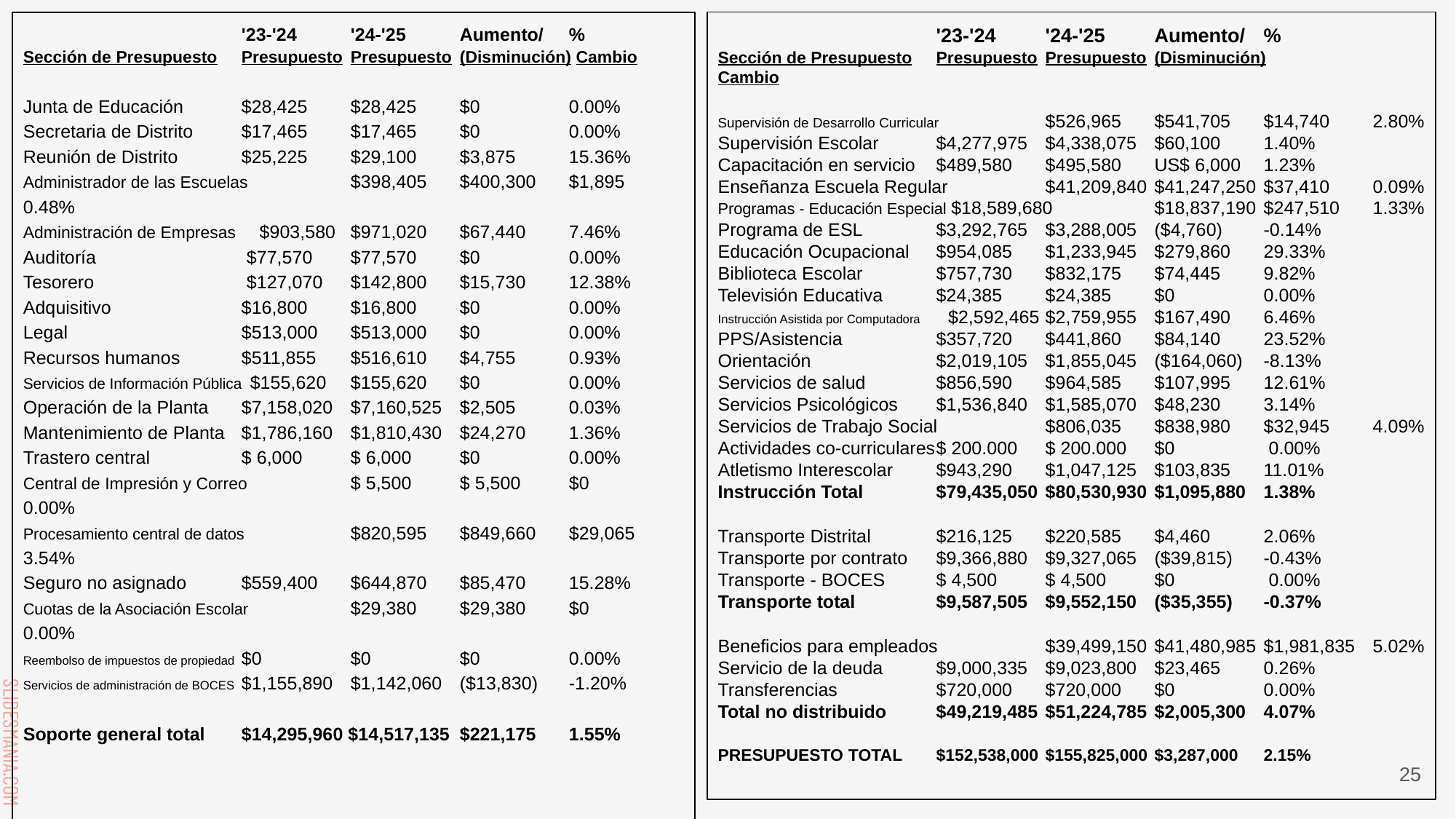

'23-'24	'24-'25	Aumento/	%
Sección de Presupuesto	Presupuesto	Presupuesto	(Disminución)	Cambio

Supervisión de Desarrollo Curricular	$526,965 	$541,705 	$14,740 	2.80%
Supervisión Escolar	$4,277,975 	$4,338,075 	$60,100 	1.40%
Capacitación en servicio	$489,580 	$495,580 	US$ 6,000 	1.23%
Enseñanza Escuela Regular	$41,209,840 	$41,247,250 	$37,410 	0.09%
Programas - Educación Especial $18,589,680 	$18,837,190 	$247,510 	1.33%
Programa de ESL	$3,292,765	$3,288,005 	($4,760)	-0.14%
Educación Ocupacional	$954,085 	$1,233,945 	$279,860 	29.33%
Biblioteca Escolar	$757,730	$832,175 	$74,445 	9.82%
Televisión Educativa	$24,385 	$24,385 	$0 	0.00%
Instrucción Asistida por Computadora        $2,592,465 	$2,759,955 	$167,490 	6.46%
PPS/Asistencia 	$357,720 	$441,860 	$84,140 	23.52%
Orientación		$2,019,105 	$1,855,045 	($164,060)	-8.13%
Servicios de salud	$856,590 	$964,585 	$107,995 	12.61%
Servicios Psicológicos	$1,536,840 	$1,585,070 	$48,230 	3.14%
Servicios de Trabajo Social	$806,035 	$838,980 	$32,945 	4.09%
Actividades co-curriculares	$ 200.000 	$ 200.000 	$0	 0.00%
Atletismo Interescolar	$943,290 	$1,047,125 	$103,835 	11.01%
Instrucción Total	$79,435,050 	$80,530,930 	$1,095,880 	1.38%

Transporte Distrital	$216,125 	$220,585 	$4,460 	2.06%
Transporte por contrato	$9,366,880 	$9,327,065 	($39,815)	-0.43%
Transporte - BOCES	$ 4,500	$ 4,500	$0	 0.00%
Transporte total	$9,587,505 	$9,552,150 	($35,355)	-0.37%

Beneficios para empleados	$39,499,150 	$41,480,985 	$1,981,835 	5.02%
Servicio de la deuda	$9,000,335 	$9,023,800 	$23,465 	0.26%
Transferencias	$720,000 	$720,000 	$0 	0.00%
Total no distribuido	$49,219,485 	$51,224,785 	$2,005,300 	4.07%

PRESUPUESTO TOTAL	$152,538,000 	$155,825,000 	$3,287,000 	2.15%
		'23-'24	'24-'25	Aumento/	%
Sección de Presupuesto	Presupuesto	Presupuesto	(Disminución) Cambio

Junta de Educación	$28,425 	$28,425 	$0 	0.00%
Secretaria de Distrito	$17,465 	$17,465 	$0 	0.00%
Reunión de Distrito	$25,225 	$29,100 	$3,875 	15.36%
Administrador de las Escuelas	$398,405 	$400,300 	$1,895	 0.48%
Administración de Empresas     $903,580 	$971,020 	$67,440 	7.46%
Auditoría		 $77,570 	$77,570 	$0 	0.00%
Tesorero		 $127,070 	$142,800 	$15,730 	12.38%
Adquisitivo		$16,800 	$16,800 	$0 	0.00%
Legal		$513,000 	$513,000 	$0 	0.00%
Recursos humanos	$511,855 	$516,610 	$4,755 	0.93%
Servicios de Información Pública  $155,620 	$155,620 	$0 	0.00%
Operación de la Planta	$7,158,020 	$7,160,525 	$2,505 	0.03%
Mantenimiento de Planta	$1,786,160 	$1,810,430 	$24,270 	1.36%
Trastero central	$ 6,000 	$ 6,000 	$0 	0.00%
Central de Impresión y Correo	$ 5,500 	$ 5,500 	$0 	0.00%
Procesamiento central de datos	$820,595 	$849,660 	$29,065 	3.54%
Seguro no asignado	$559,400 	$644,870 	$85,470 	15.28%
Cuotas de la Asociación Escolar	$29,380 	$29,380 	$0 	0.00%
Reembolso de impuestos de propiedad	$0 	$0 	$0 	0.00%
Servicios de administración de BOCES	$1,155,890 	$1,142,060 	($13,830)	-1.20%

Soporte general total	$14,295,960 $14,517,135 	$221,175 	1.55%

25